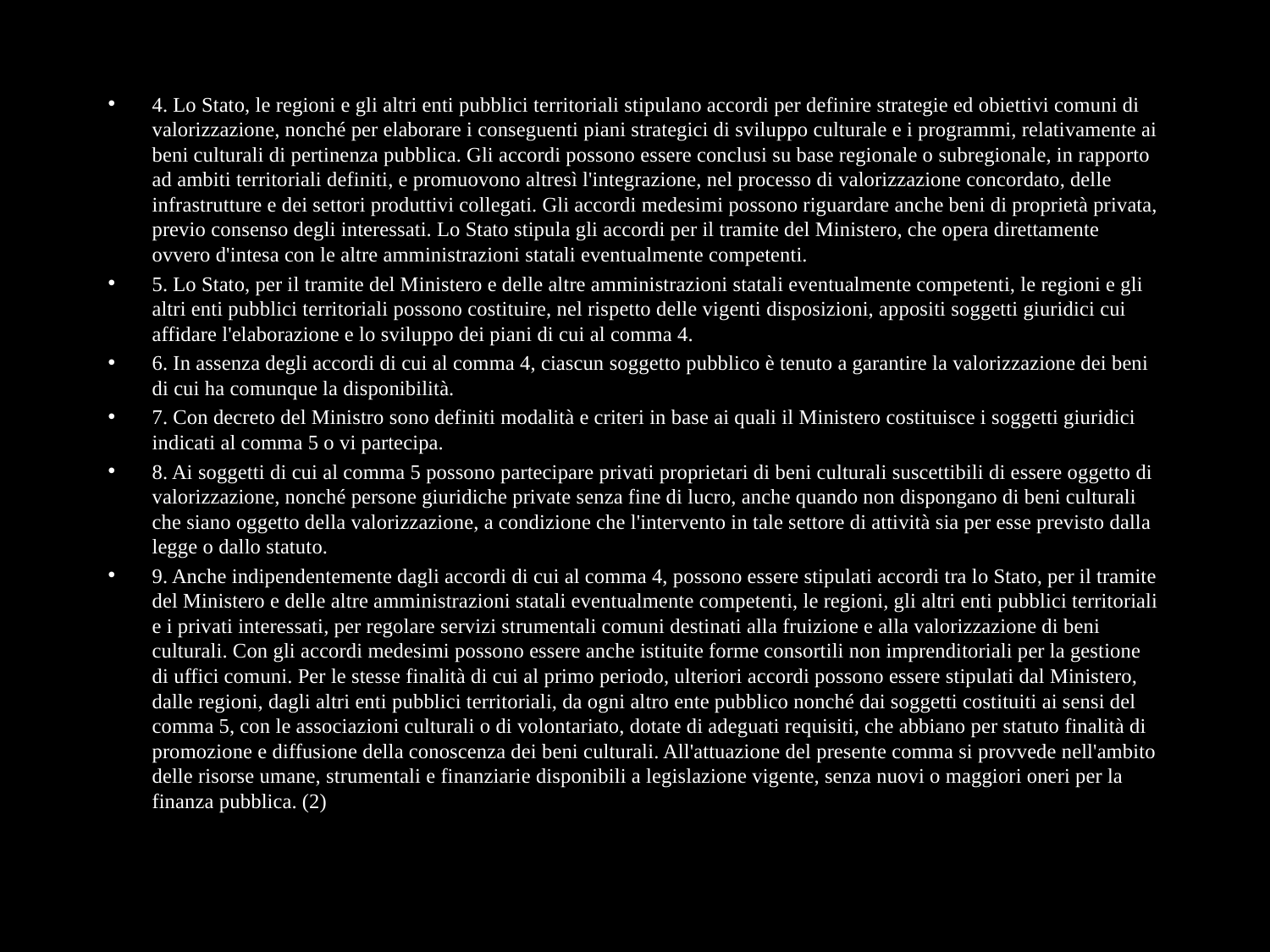

# 4. Lo Stato, le regioni e gli altri enti pubblici territoriali stipulano accordi per definire strategie ed obiettivi comuni di valorizzazione, nonché per elaborare i conseguenti piani strategici di sviluppo culturale e i programmi, relativamente ai beni culturali di pertinenza pubblica. Gli accordi possono essere conclusi su base regionale o subregionale, in rapporto ad ambiti territoriali definiti, e promuovono altresì l'integrazione, nel processo di valorizzazione concordato, delle infrastrutture e dei settori produttivi collegati. Gli accordi medesimi possono riguardare anche beni di proprietà privata, previo consenso degli interessati. Lo Stato stipula gli accordi per il tramite del Ministero, che opera direttamente ovvero d'intesa con le altre amministrazioni statali eventualmente competenti.
5. Lo Stato, per il tramite del Ministero e delle altre amministrazioni statali eventualmente competenti, le regioni e gli altri enti pubblici territoriali possono costituire, nel rispetto delle vigenti disposizioni, appositi soggetti giuridici cui affidare l'elaborazione e lo sviluppo dei piani di cui al comma 4.
6. In assenza degli accordi di cui al comma 4, ciascun soggetto pubblico è tenuto a garantire la valorizzazione dei beni di cui ha comunque la disponibilità.
7. Con decreto del Ministro sono definiti modalità e criteri in base ai quali il Ministero costituisce i soggetti giuridici indicati al comma 5 o vi partecipa.
8. Ai soggetti di cui al comma 5 possono partecipare privati proprietari di beni culturali suscettibili di essere oggetto di valorizzazione, nonché persone giuridiche private senza fine di lucro, anche quando non dispongano di beni culturali che siano oggetto della valorizzazione, a condizione che l'intervento in tale settore di attività sia per esse previsto dalla legge o dallo statuto.
9. Anche indipendentemente dagli accordi di cui al comma 4, possono essere stipulati accordi tra lo Stato, per il tramite del Ministero e delle altre amministrazioni statali eventualmente competenti, le regioni, gli altri enti pubblici territoriali e i privati interessati, per regolare servizi strumentali comuni destinati alla fruizione e alla valorizzazione di beni culturali. Con gli accordi medesimi possono essere anche istituite forme consortili non imprenditoriali per la gestione di uffici comuni. Per le stesse finalità di cui al primo periodo, ulteriori accordi possono essere stipulati dal Ministero, dalle regioni, dagli altri enti pubblici territoriali, da ogni altro ente pubblico nonché dai soggetti costituiti ai sensi del comma 5, con le associazioni culturali o di volontariato, dotate di adeguati requisiti, che abbiano per statuto finalità di promozione e diffusione della conoscenza dei beni culturali. All'attuazione del presente comma si provvede nell'ambito delle risorse umane, strumentali e finanziarie disponibili a legislazione vigente, senza nuovi o maggiori oneri per la finanza pubblica. (2)